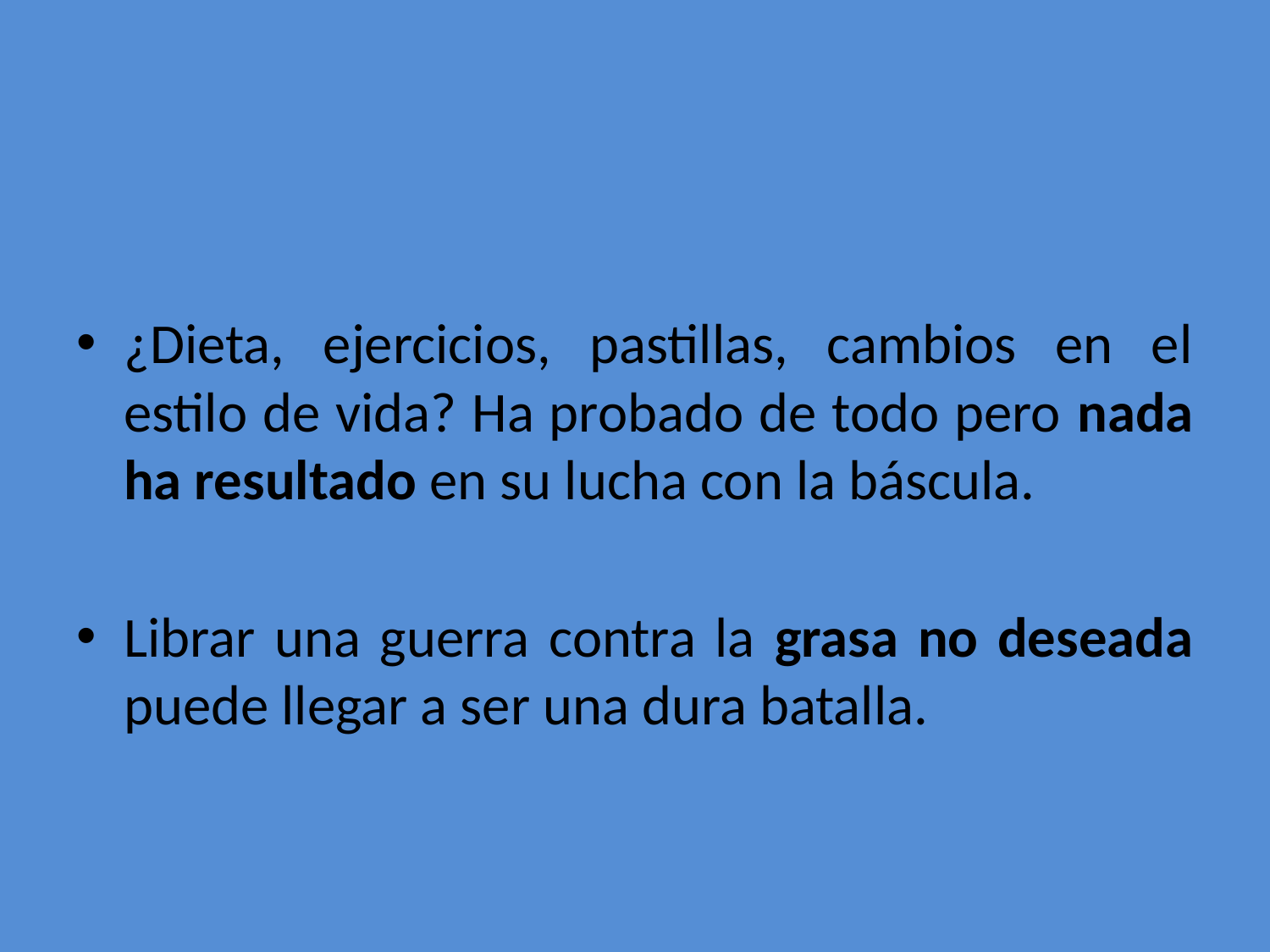

#

¿Dieta, ejercicios, pastillas, cambios en el estilo de vida? Ha probado de todo pero nada ha resultado en su lucha con la báscula.

Librar una guerra contra la grasa no deseada puede llegar a ser una dura batalla.